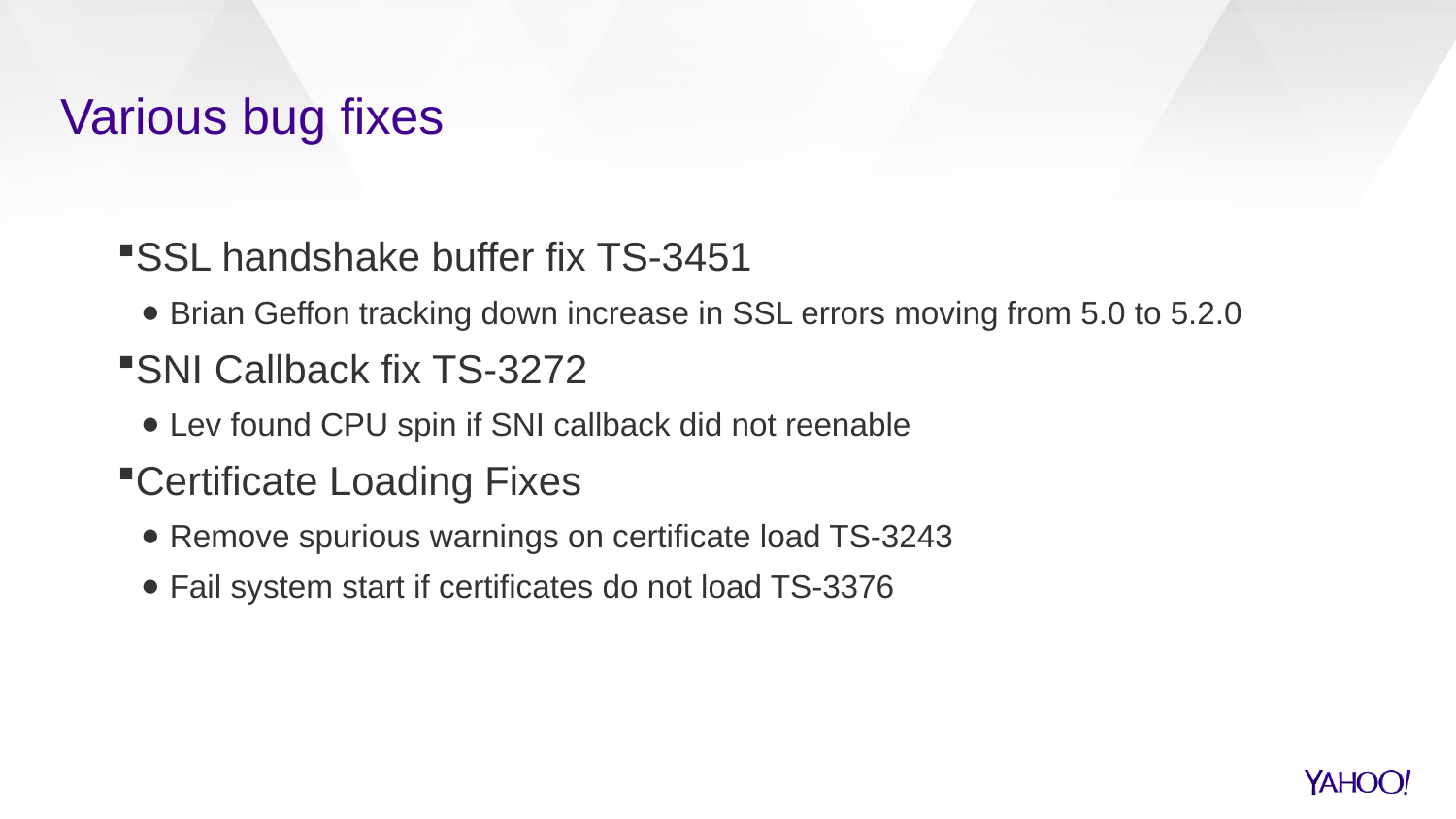

# Various bug fixes
SSL handshake buffer fix TS-3451
Brian Geffon tracking down increase in SSL errors moving from 5.0 to 5.2.0
SNI Callback fix TS-3272
Lev found CPU spin if SNI callback did not reenable
Certificate Loading Fixes
Remove spurious warnings on certificate load TS-3243
Fail system start if certificates do not load TS-3376